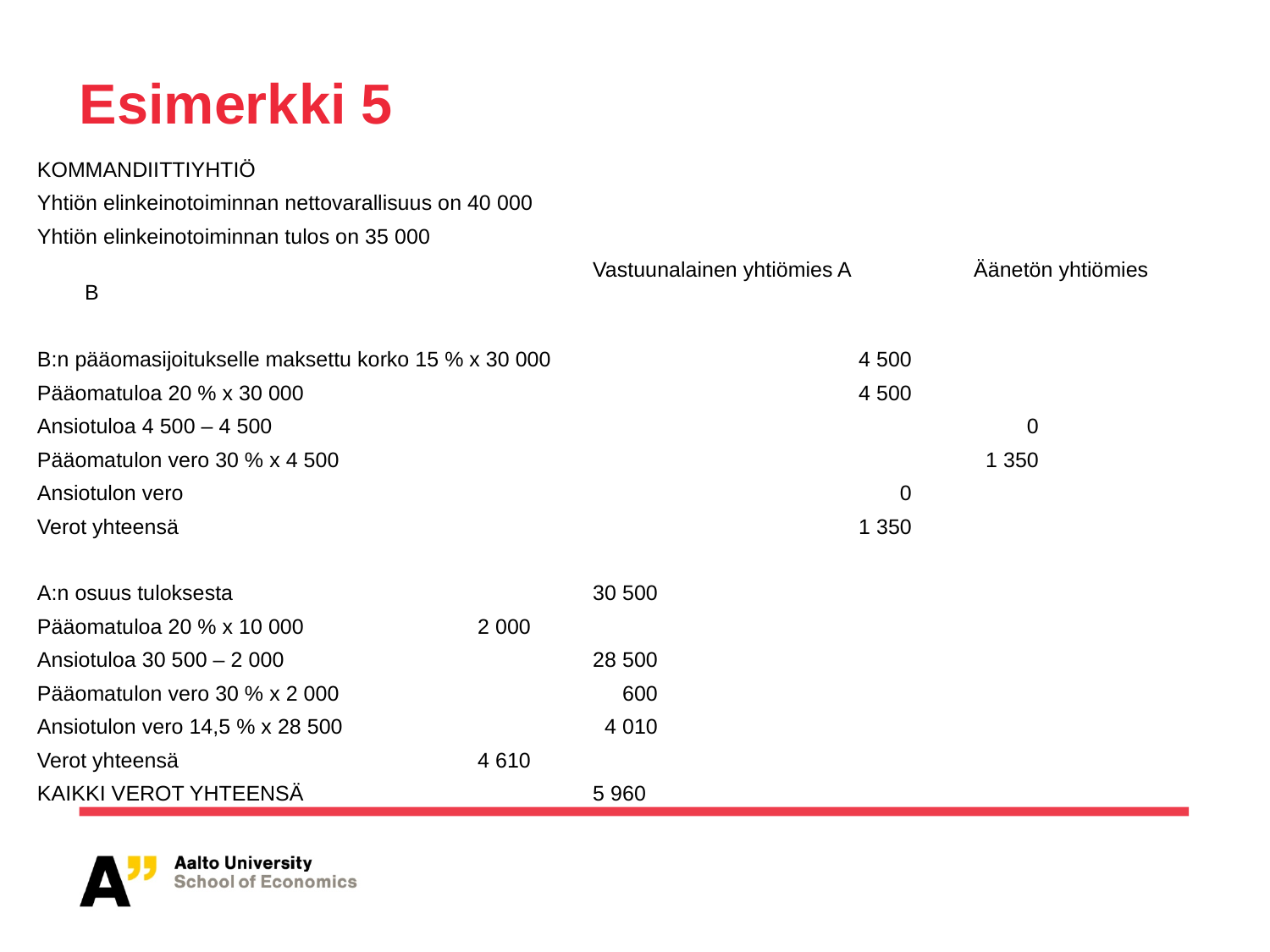

# Esimerkki 5
KOMMANDIITTIYHTIÖ
Yhtiön elinkeinotoiminnan nettovarallisuus on 40 000
Yhtiön elinkeinotoiminnan tulos on 35 000
					Vastuunalainen yhtiömies A	Äänetön yhtiömies B

B:n pääomasijoitukselle maksettu korko 15 % x 30 000 			  4 500
Pääomatuloa 20 % x 30 000 					  4 500
Ansiotuloa 4 500 – 4 500				       		         0
Pääomatulon vero 30 % x 4 500		  		  	  1 350
Ansiotulon vero 					   	         0
Verot yhteensä 					  	  1 350

A:n osuus tuloksesta 			30 500
Pääomatuloa 20 % x 10 000		  2 000
Ansiotuloa 30 500 – 2 000			28 500
Pääomatulon vero 30 % x 2 000		     600
Ansiotulon vero 14,5 % x 28 500		  4 010
Verot yhteensä			  4 610
KAIKKI VEROT YHTEENSÄ 	 		5 960

31